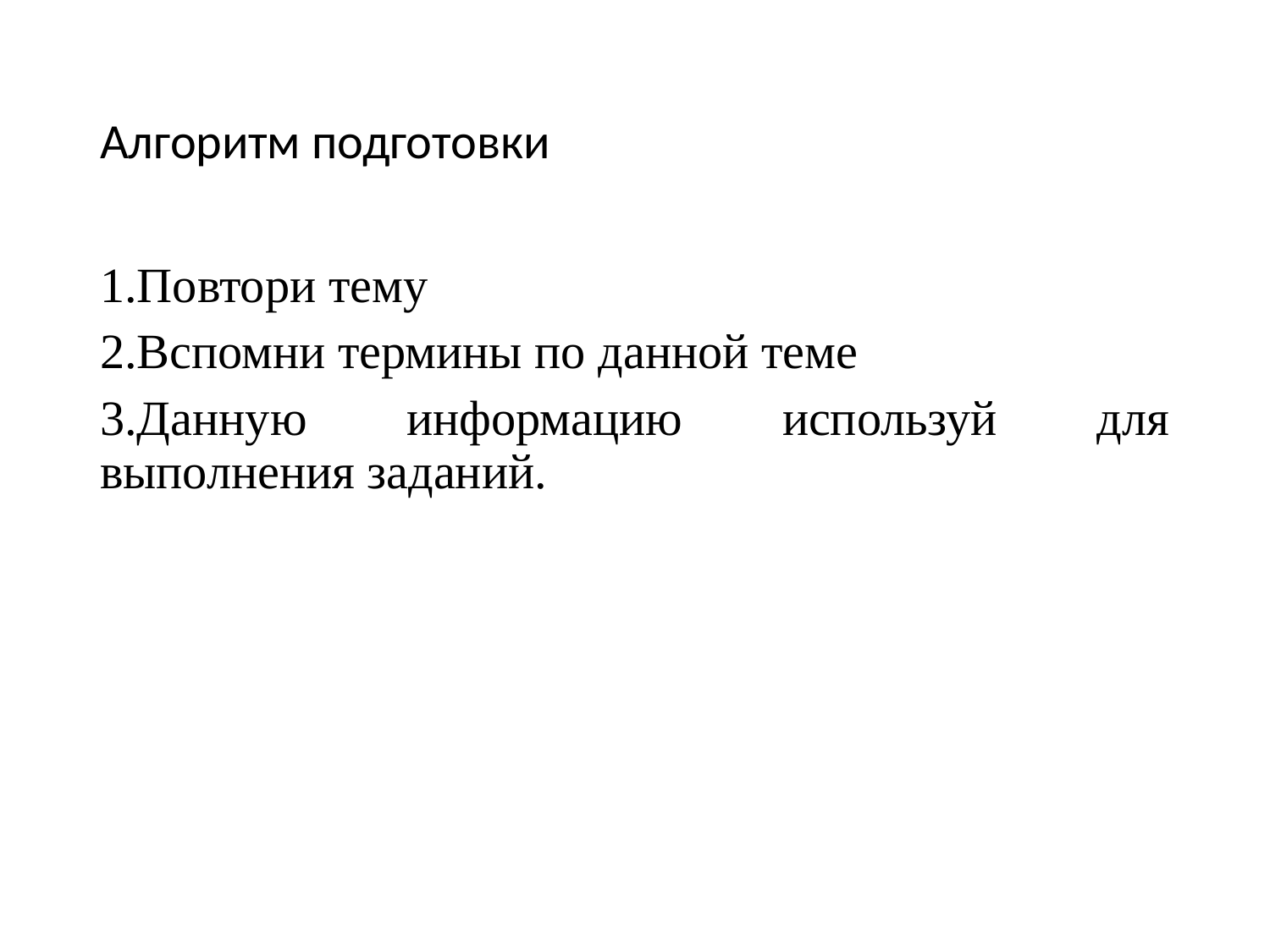

# Алгоритм подготовки
1.Повтори тему
2.Вспомни термины по данной теме
3.Данную информацию используй для выполнения заданий.